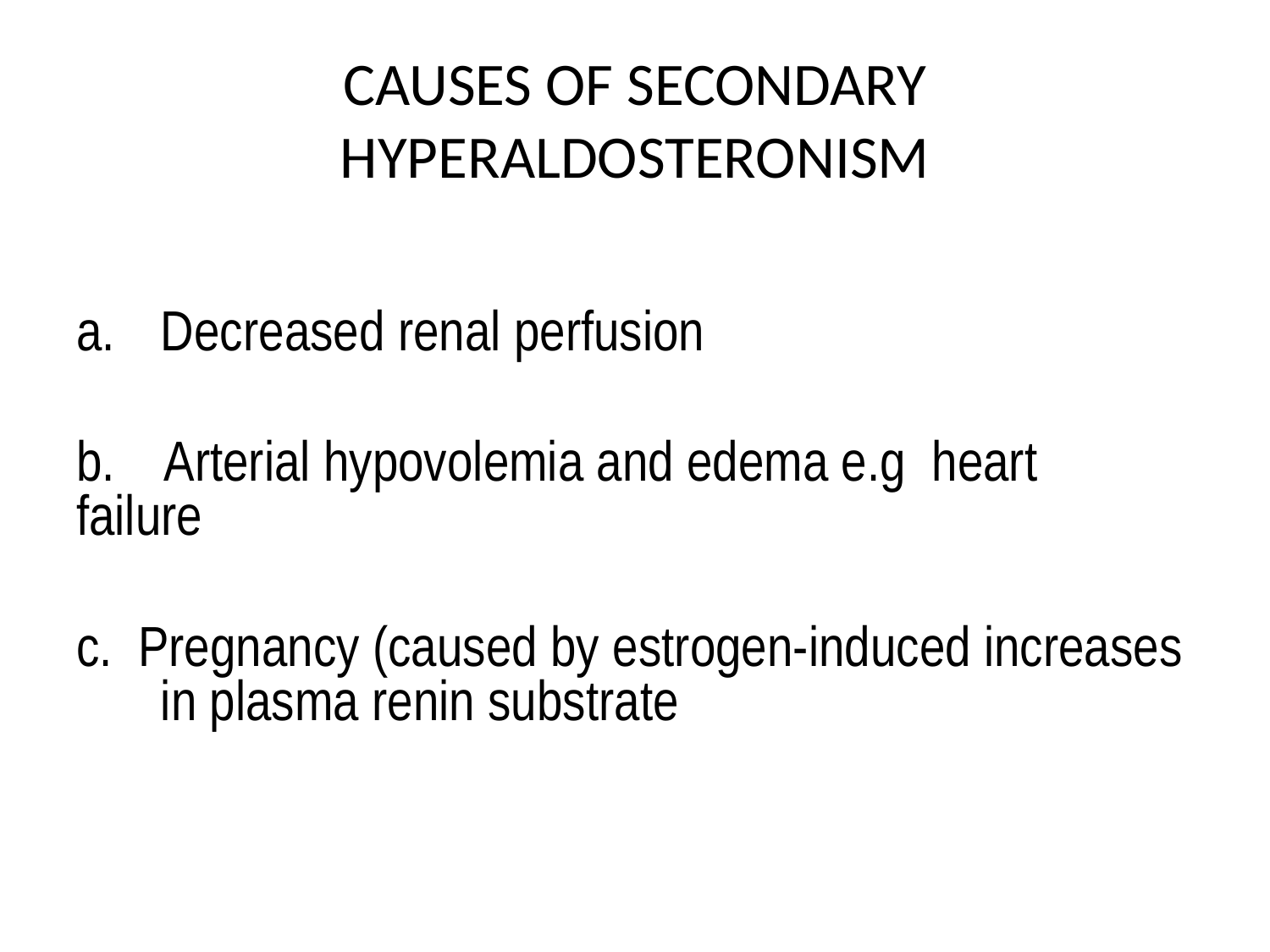

# CAUSES OF SECONDARY HYPERALDOSTERONISM

Decreased renal perfusion

b.    Arterial hypovolemia and edema e.g  heart     failure

c.  Pregnancy (caused by estrogen-induced increases in plasma renin substrate